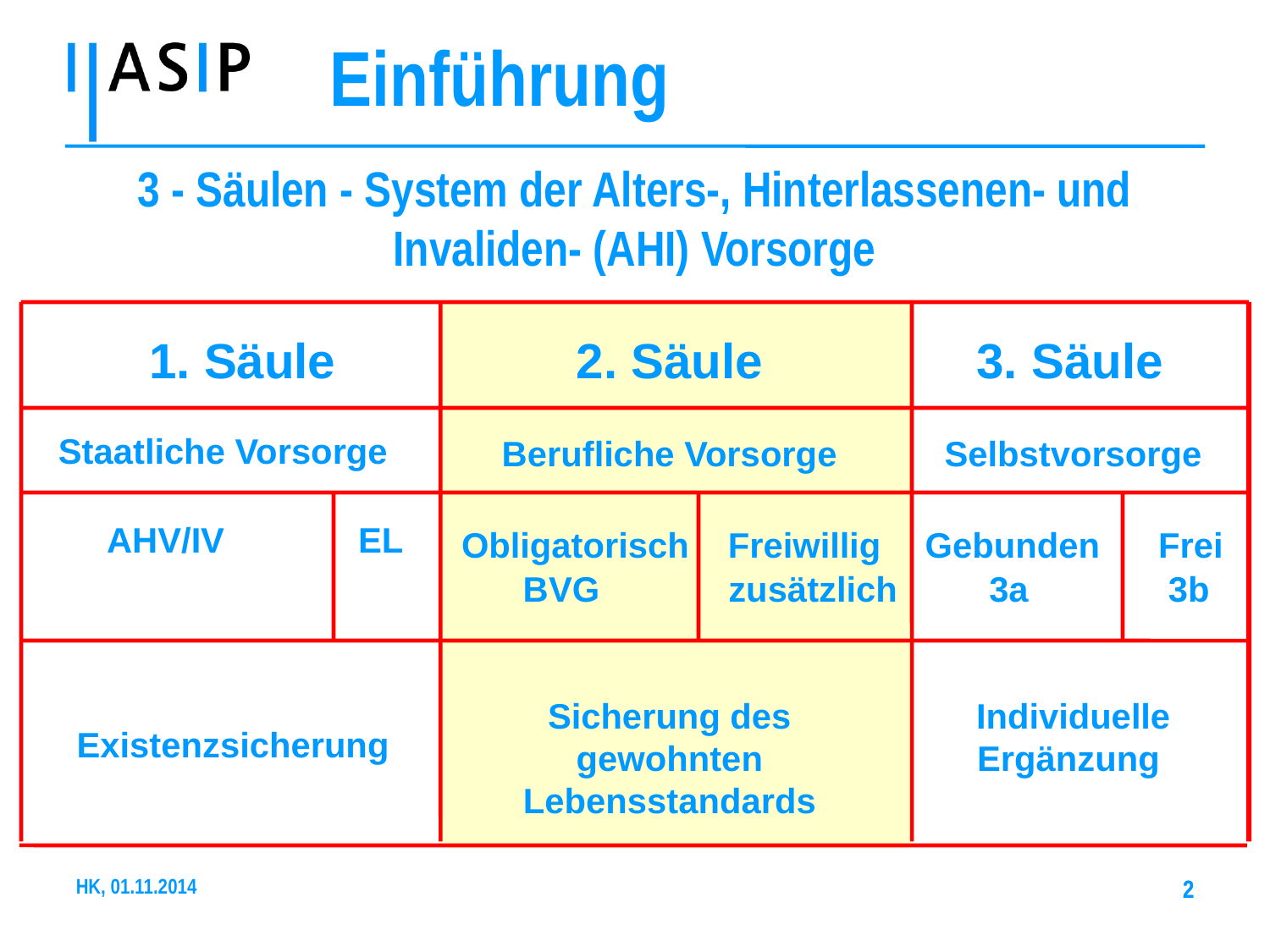

Einführung
3 - Säulen - System der Alters-, Hinterlassenen- und
Invaliden- (AHI) Vorsorge

2. Säule
Berufliche Vorsorge

   Obligatorisch    Freiwillig
          BVG	        zusätzlich

Sicherung des
gewohnten
Lebensstandards
 3. Säule

  Selbstvorsorge

  Gebunden      Frei
         3a	       3b

  Individuelle
 Ergänzung
        1. Säule
 Staatliche Vorsorge
     AHV/IV            EL

   Existenzsicherung

HK, 01.11.2014
2
2